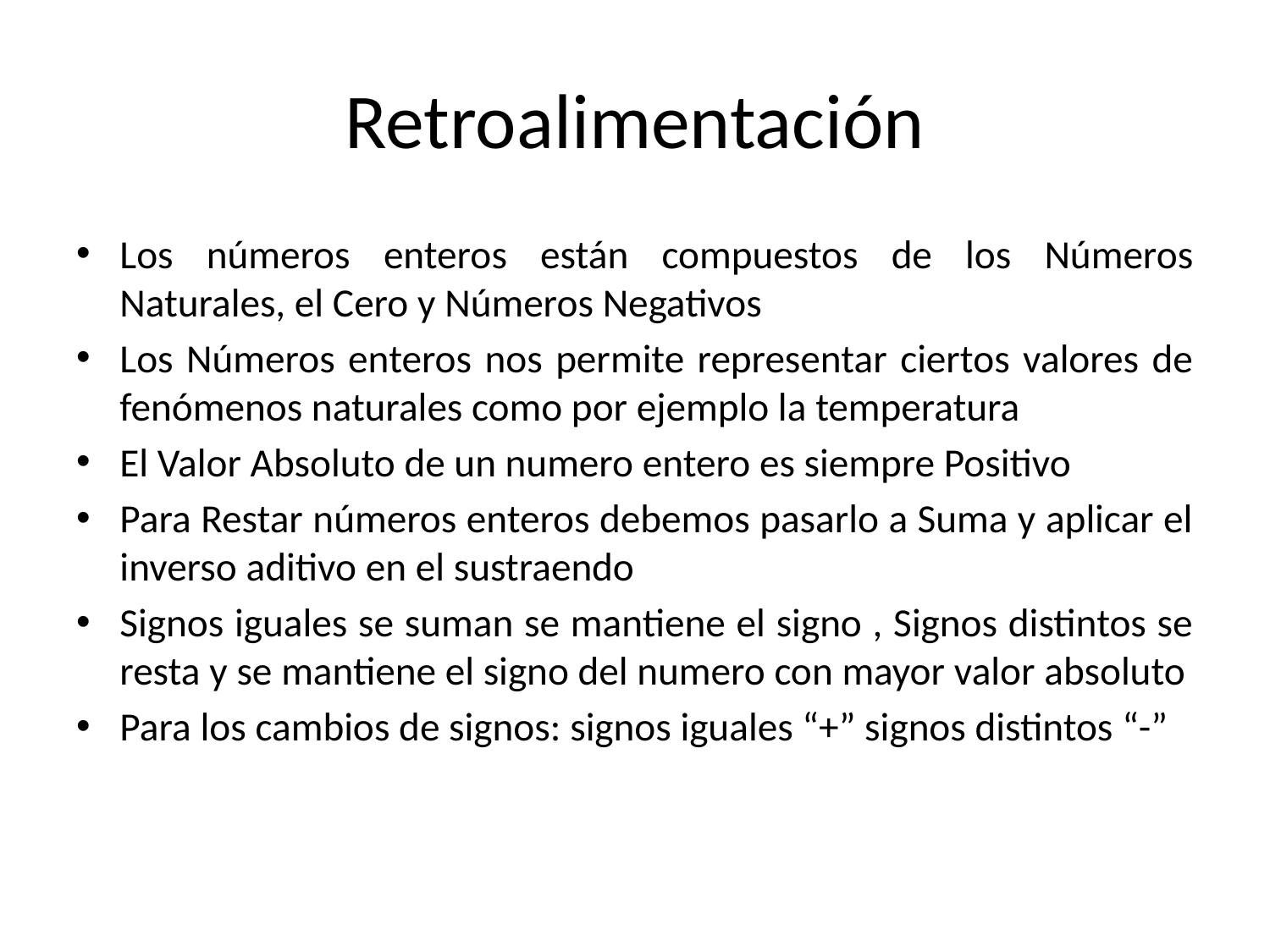

# Retroalimentación
Los números enteros están compuestos de los Números Naturales, el Cero y Números Negativos
Los Números enteros nos permite representar ciertos valores de fenómenos naturales como por ejemplo la temperatura
El Valor Absoluto de un numero entero es siempre Positivo
Para Restar números enteros debemos pasarlo a Suma y aplicar el inverso aditivo en el sustraendo
Signos iguales se suman se mantiene el signo , Signos distintos se resta y se mantiene el signo del numero con mayor valor absoluto
Para los cambios de signos: signos iguales “+” signos distintos “-”